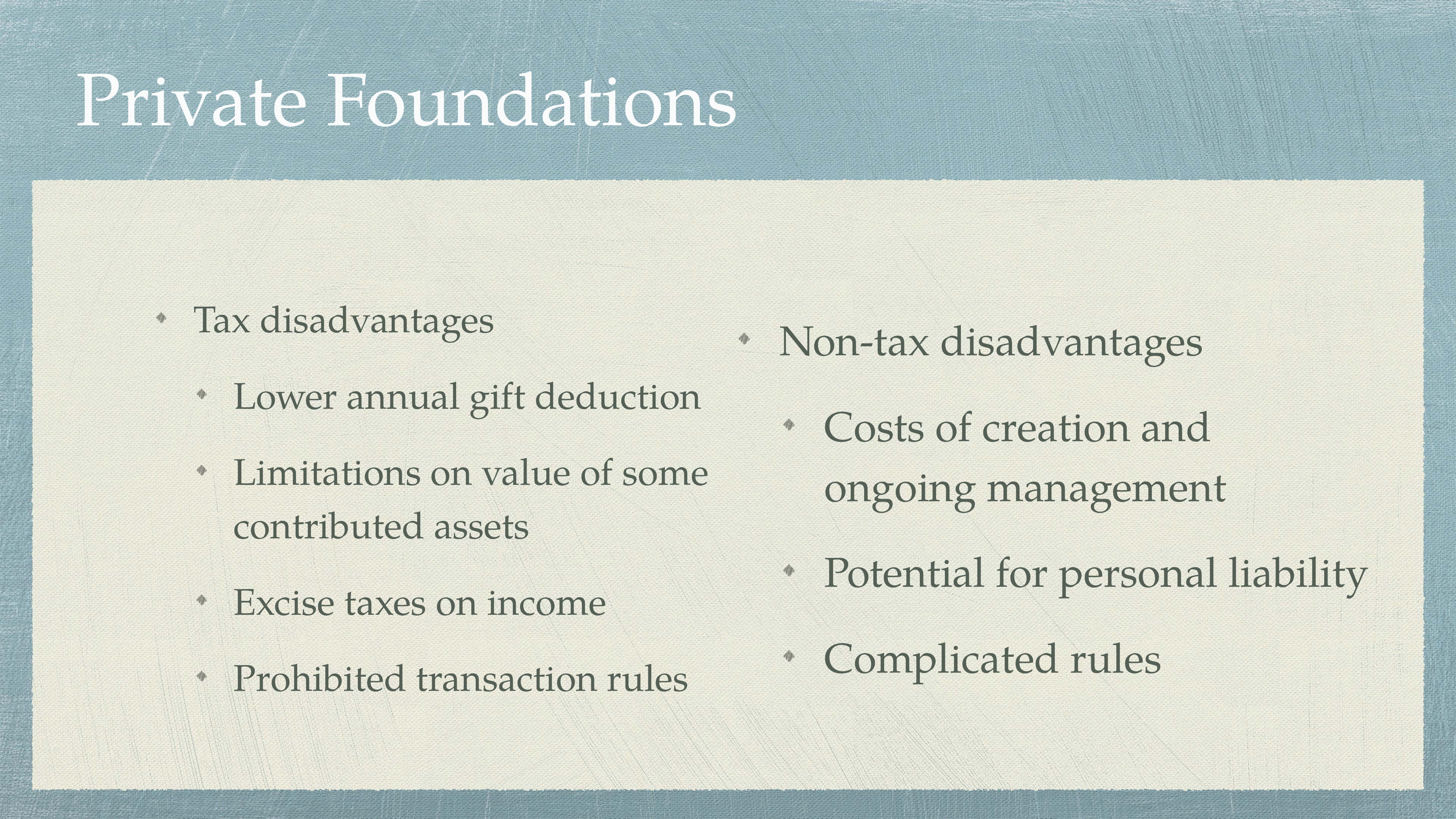

# Private Foundations
Tax disadvantages
Lower annual gift deduction
Limitations on value of some contributed assets
Excise taxes on income
Prohibited transaction rules
Non-tax disadvantages
Costs of creation and ongoing management
Potential for personal liability
Complicated rules